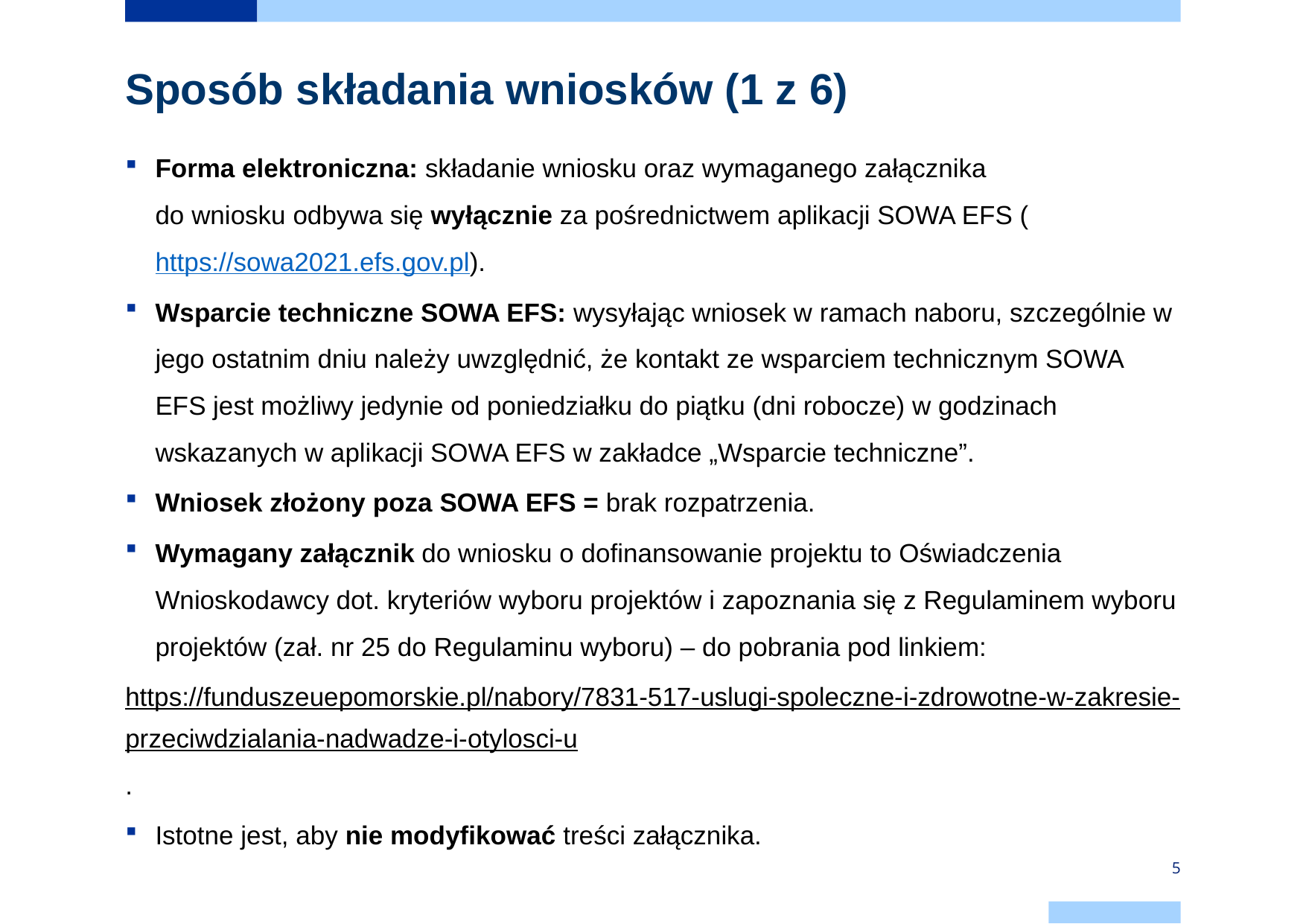

# Sposób składania wniosków (1 z 6)
Forma elektroniczna: składanie wniosku oraz wymaganego załącznika
do wniosku odbywa się wyłącznie za pośrednictwem aplikacji SOWA EFS (https://sowa2021.efs.gov.pl).
Wsparcie techniczne SOWA EFS: wysyłając wniosek w ramach naboru, szczególnie w jego ostatnim dniu należy uwzględnić, że kontakt ze wsparciem technicznym SOWA EFS jest możliwy jedynie od poniedziałku do piątku (dni robocze) w godzinach wskazanych w aplikacji SOWA EFS w zakładce „Wsparcie techniczne”.
Wniosek złożony poza SOWA EFS = brak rozpatrzenia.
Wymagany załącznik do wniosku o dofinansowanie projektu to Oświadczenia Wnioskodawcy dot. kryteriów wyboru projektów i zapoznania się z Regulaminem wyboru projektów (zał. nr 25 do Regulaminu wyboru) – do pobrania pod linkiem:
https://funduszeuepomorskie.pl/nabory/7831-517-uslugi-spoleczne-i-zdrowotne-w-zakresie-przeciwdzialania-nadwadze-i-otylosci-u.
Istotne jest, aby nie modyfikować treści załącznika.

5